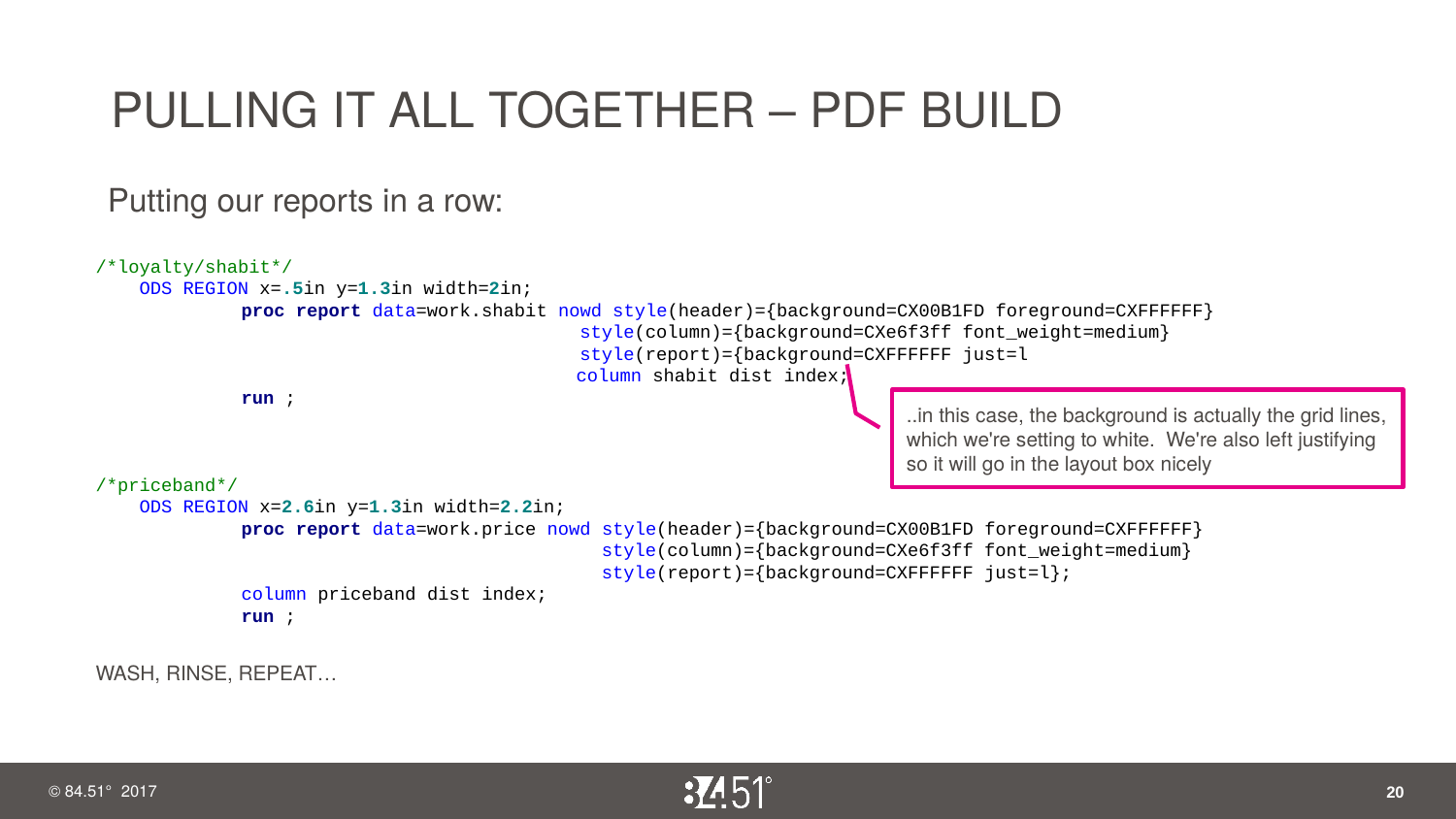

# PULLING IT ALL TOGETHER – PDF BUILD
Putting our reports in a row:
/*loyalty/shabit*/
    ODS REGION x=.5in y=1.3in width=2in;
	proc report data=work.shabit nowd style(header)={background=CX00B1FD foreground=CXFFFFFF}
	                               style(column)={background=CXe6f3ff font_weight=medium}
	                               style(report)={background=CXFFFFFF just=l
                                            column shabit dist index;
	run ;

/*priceband*/
    ODS REGION x=2.6in y=1.3in width=2.2in;
	proc report data=work.price nowd style(header)={background=CX00B1FD foreground=CXFFFFFF}
	                                 style(column)={background=CXe6f3ff font_weight=medium}
	                                 style(report)={background=CXFFFFFF just=l};
	column priceband dist index;
	run ;
..in this case, the background is actually the grid lines, which we're setting to white.  We're also left justifying so it will go in the layout box nicely
WASH, RINSE, REPEAT…